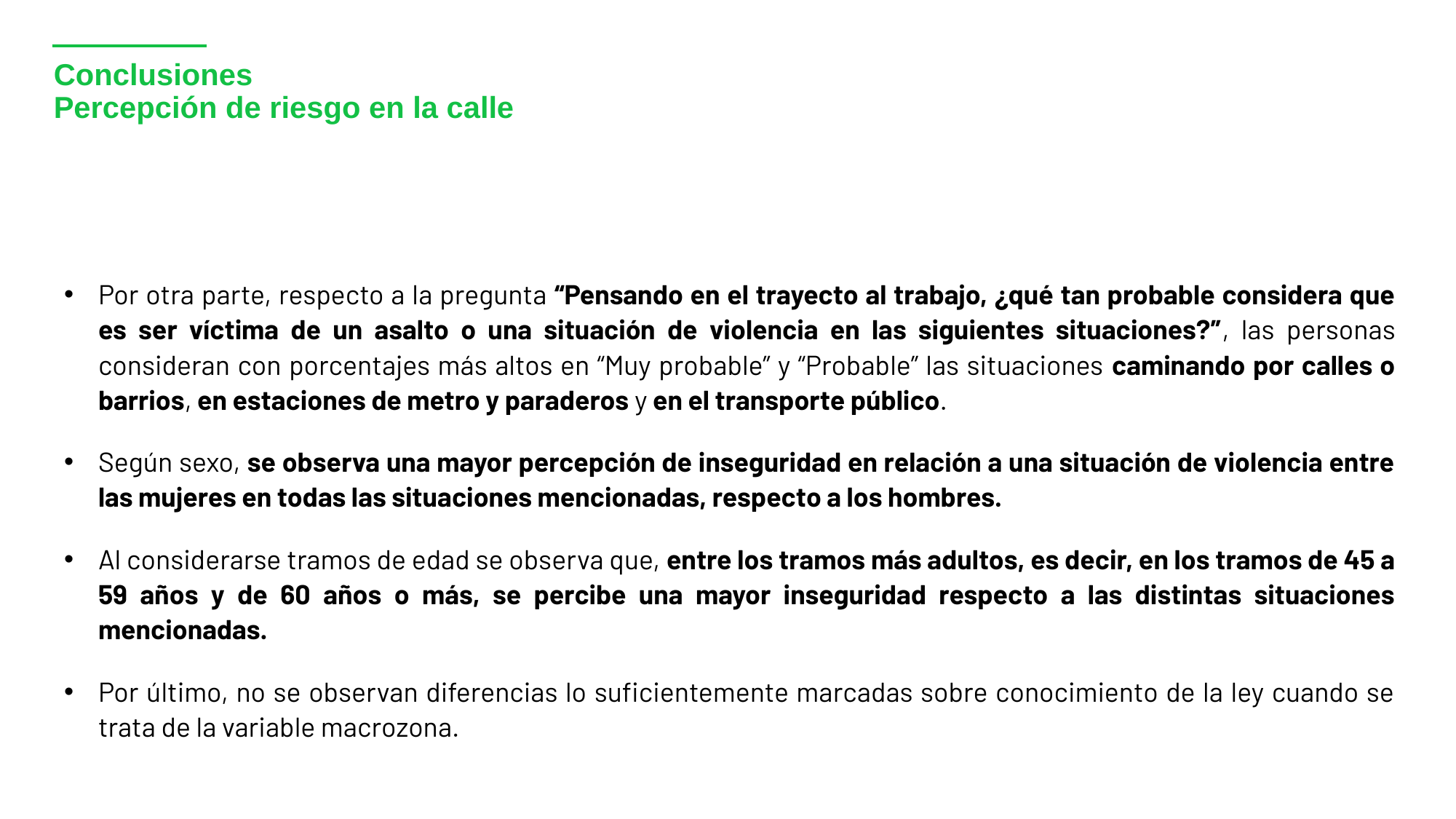

# Conclusiones Percepción de riesgo en la calle
Por otra parte, respecto a la pregunta “Pensando en el trayecto al trabajo, ¿qué tan probable considera que es ser víctima de un asalto o una situación de violencia en las siguientes situaciones?”, las personas consideran con porcentajes más altos en “Muy probable” y “Probable” las situaciones caminando por calles o barrios, en estaciones de metro y paraderos y en el transporte público.
Según sexo, se observa una mayor percepción de inseguridad en relación a una situación de violencia entre las mujeres en todas las situaciones mencionadas, respecto a los hombres.
Al considerarse tramos de edad se observa que, entre los tramos más adultos, es decir, en los tramos de 45 a 59 años y de 60 años o más, se percibe una mayor inseguridad respecto a las distintas situaciones mencionadas.
Por último, no se observan diferencias lo suficientemente marcadas sobre conocimiento de la ley cuando se trata de la variable macrozona.